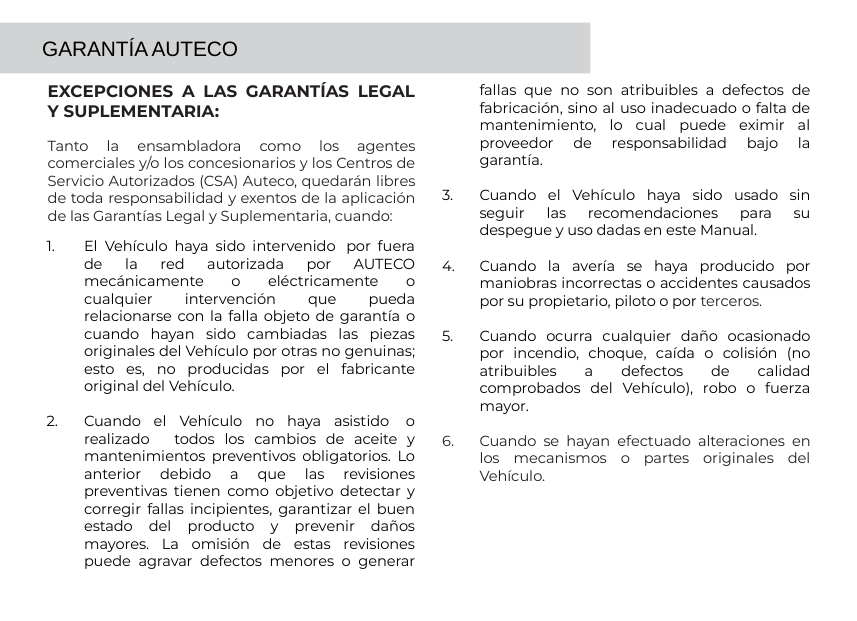

GARANTÍA AUTECO
EXCEPCIONES A LAS GARANTÍAS LEGAL Y SUPLEMENTARIA:
Tanto la ensambladora como los agentes comerciales y/o los concesionarios y los Centros de Servicio Autorizados (CSA) Auteco, quedarán libres de toda responsabilidad y exentos de la aplicación de las Garantías Legal y Suplementaria, cuando:
El Vehículo haya sido intervenido  por fuera de la red autorizada por AUTECO mecánicamente o eléctricamente o cualquier intervención que pueda relacionarse con la falla objeto de garantía o cuando hayan sido cambiadas las piezas originales del Vehículo por otras no genuinas; esto es, no producidas por el fabricante original del Vehículo.

Cuando el Vehículo no haya asistido  o realizado     todos los cambios de aceite y mantenimientos preventivos obligatorios. Lo anterior debido a que las revisiones preventivas tienen como objetivo detectar y corregir fallas incipientes, garantizar el buen estado del producto y prevenir daños mayores. La omisión de estas revisiones puede agravar defectos menores o generar fallas que no son atribuibles a defectos de fabricación, sino al uso inadecuado o falta de mantenimiento, lo cual puede eximir al proveedor de responsabilidad bajo la garantía.

Cuando el Vehículo haya sido usado sin seguir las recomendaciones para su despegue y uso dadas en este Manual.

Cuando la avería se haya producido por maniobras incorrectas o accidentes causados por su propietario, piloto o por terceros.

Cuando ocurra cualquier daño ocasionado por incendio, choque, caída o colisión (no atribuibles a defectos de calidad comprobados del Vehículo), robo o fuerza mayor.

Cuando se hayan efectuado alteraciones en los mecanismos o partes originales del Vehículo.